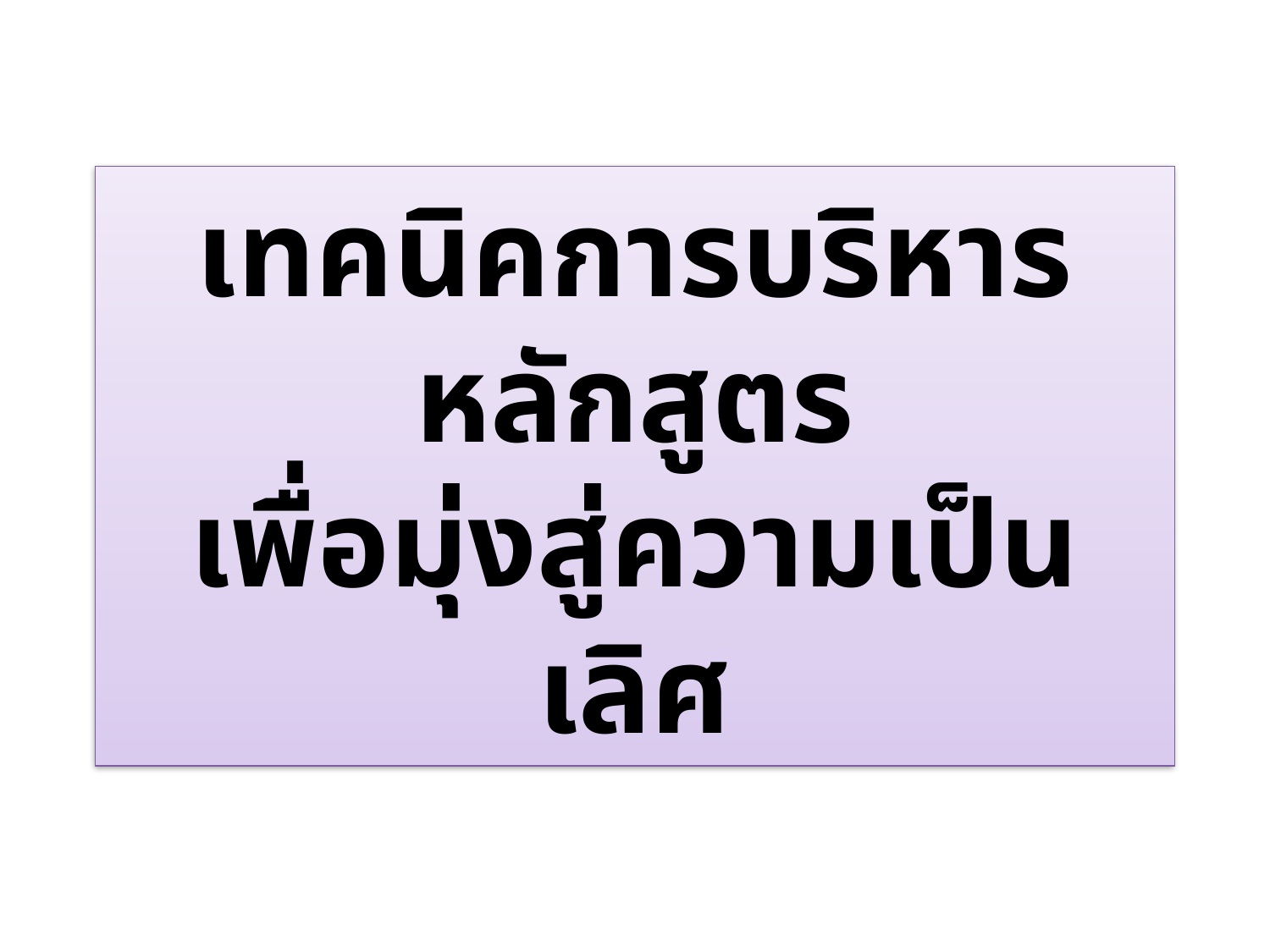

# เทคนิคการบริหารหลักสูตร เพื่อมุ่งสู่ความเป็นเลิศ